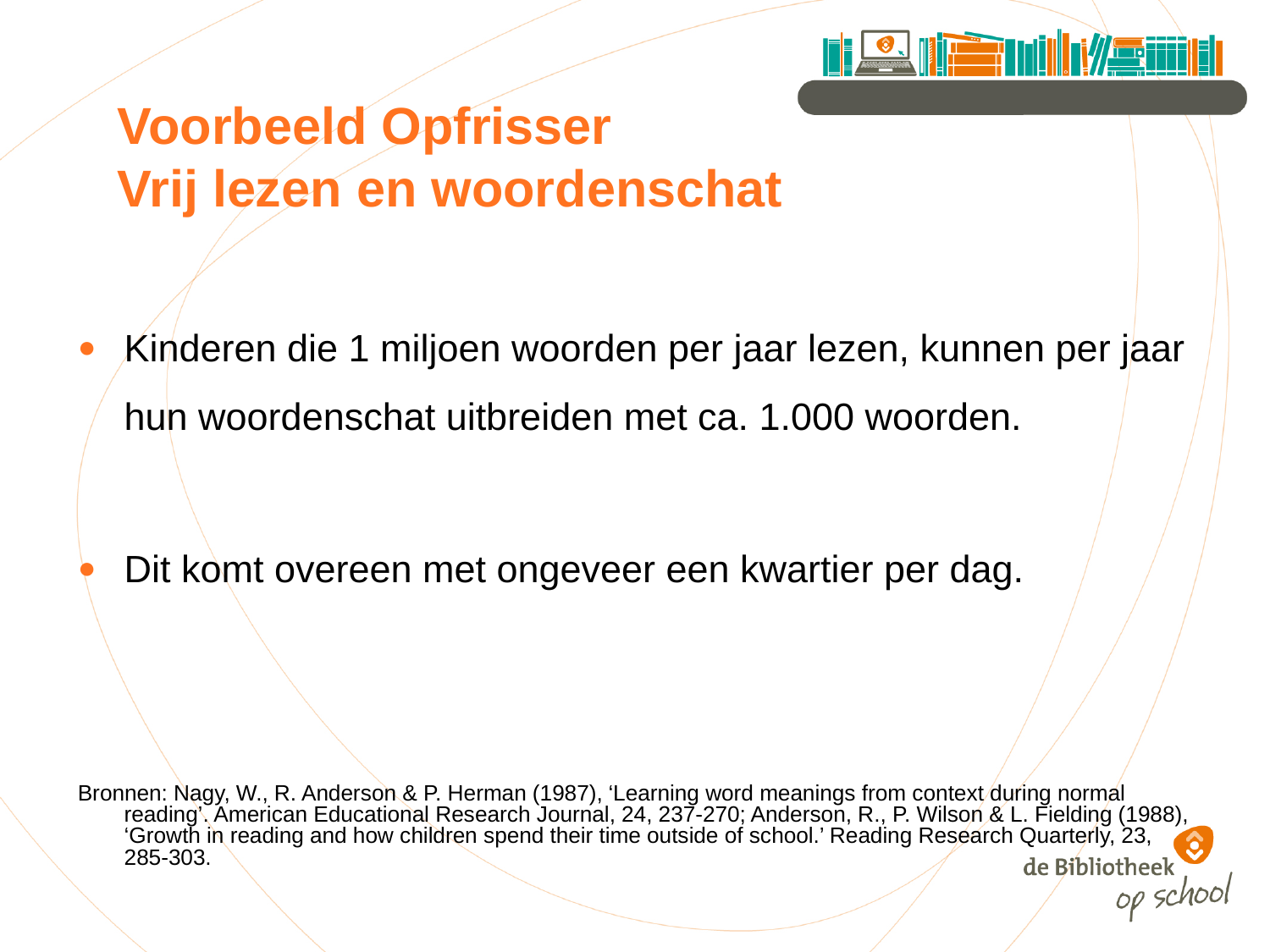

# Voorbeeld Opfrisser Vrij lezen en woordenschat
Kinderen die 1 miljoen woorden per jaar lezen, kunnen per jaar hun woordenschat uitbreiden met ca. 1.000 woorden.

Dit komt overeen met ongeveer een kwartier per dag.

Bronnen: Nagy, W., R. Anderson & P. Herman (1987), ‘Learning word meanings from context during normal reading’. American Educational Research Journal, 24, 237-270; Anderson, R., P. Wilson & L. Fielding (1988), ‘Growth in reading and how children spend their time outside of school.’ Reading Research Quarterly, 23, 285-303.